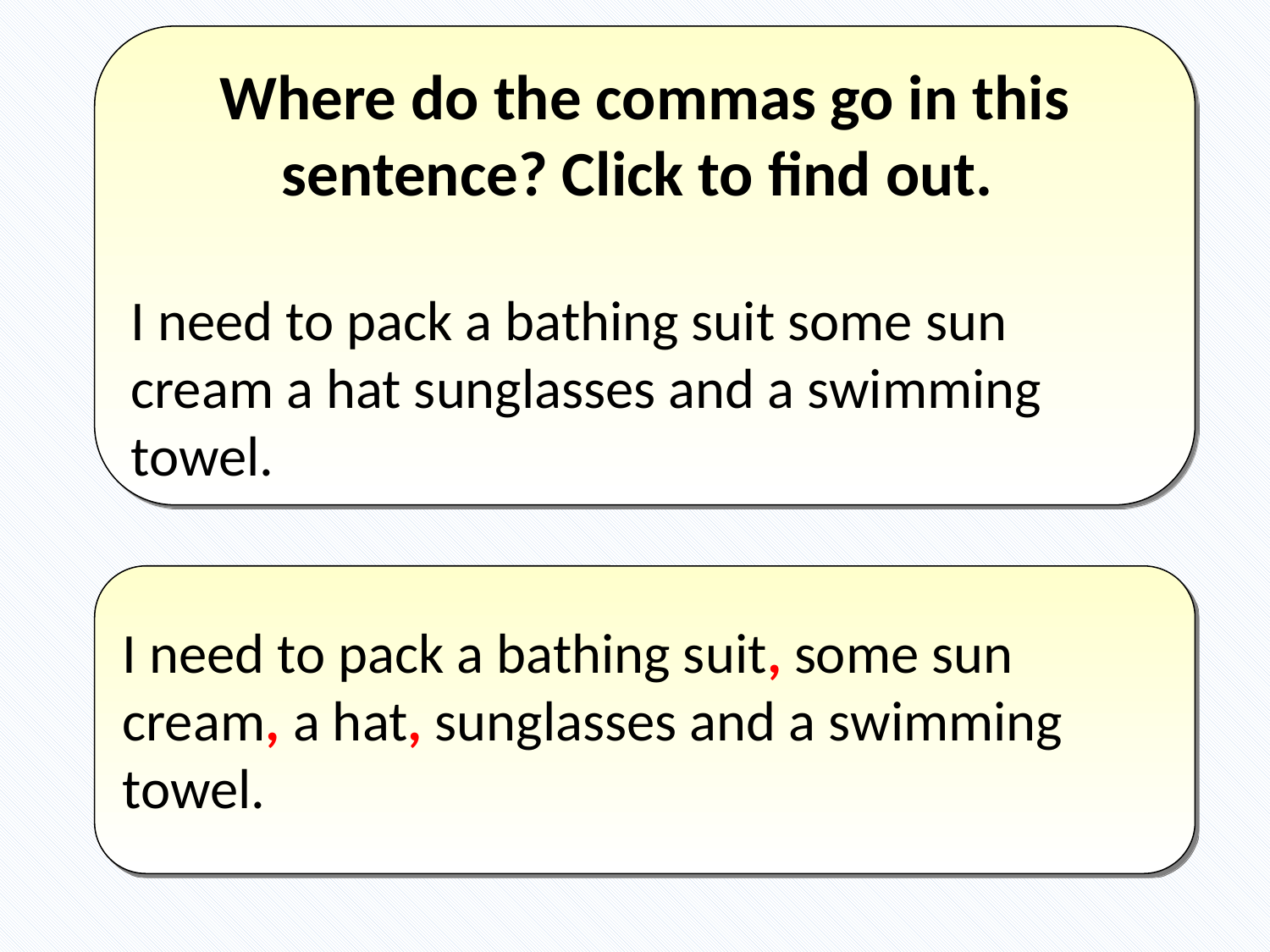

Where do the commas go in this sentence? Click to find out.

I need to pack a bathing suit some sun cream a hat sunglasses and a swimming towel.

I need to pack a bathing suit, some sun cream, a hat, sunglasses and a swimming towel.